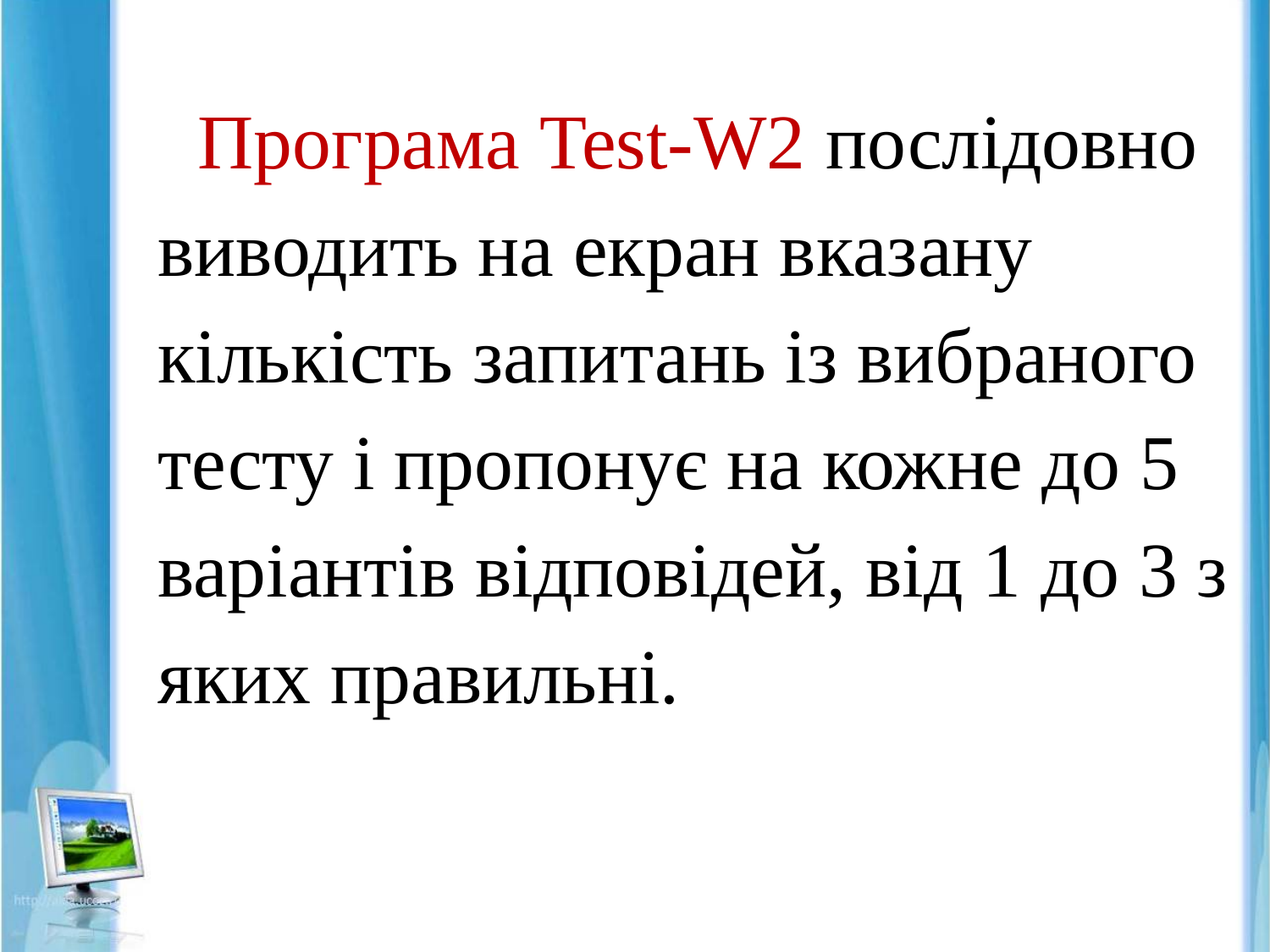

# Програма Test-W2 послідовно виво­дить на екран вказану кількість запитань із вибраного тесту і пропонує на кожне до 5 варіантів відповідей, від 1 до 3 з яких правильні.